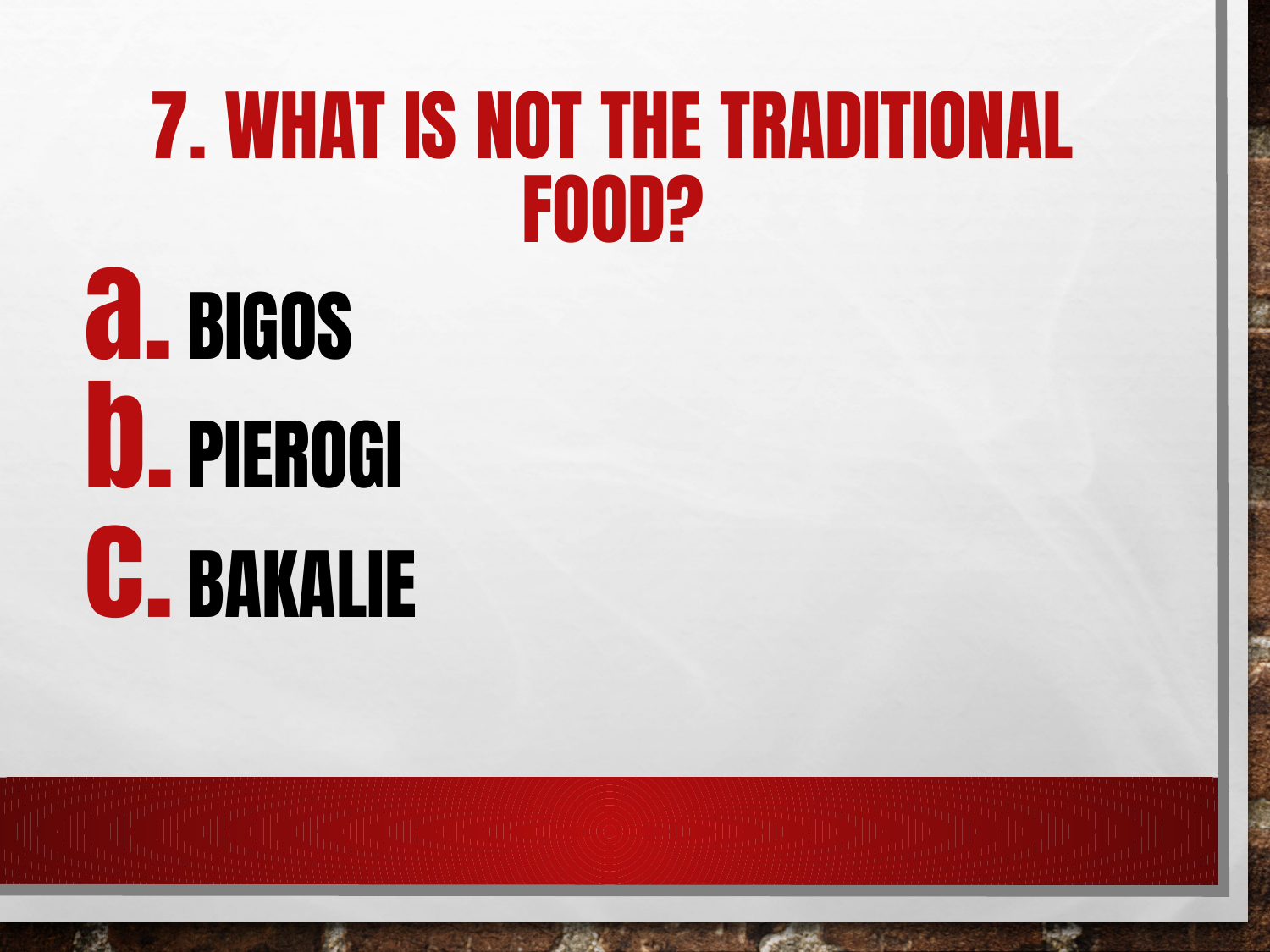

# 7. What is not the traditional food?
Bigos
Pierogi
bakalie